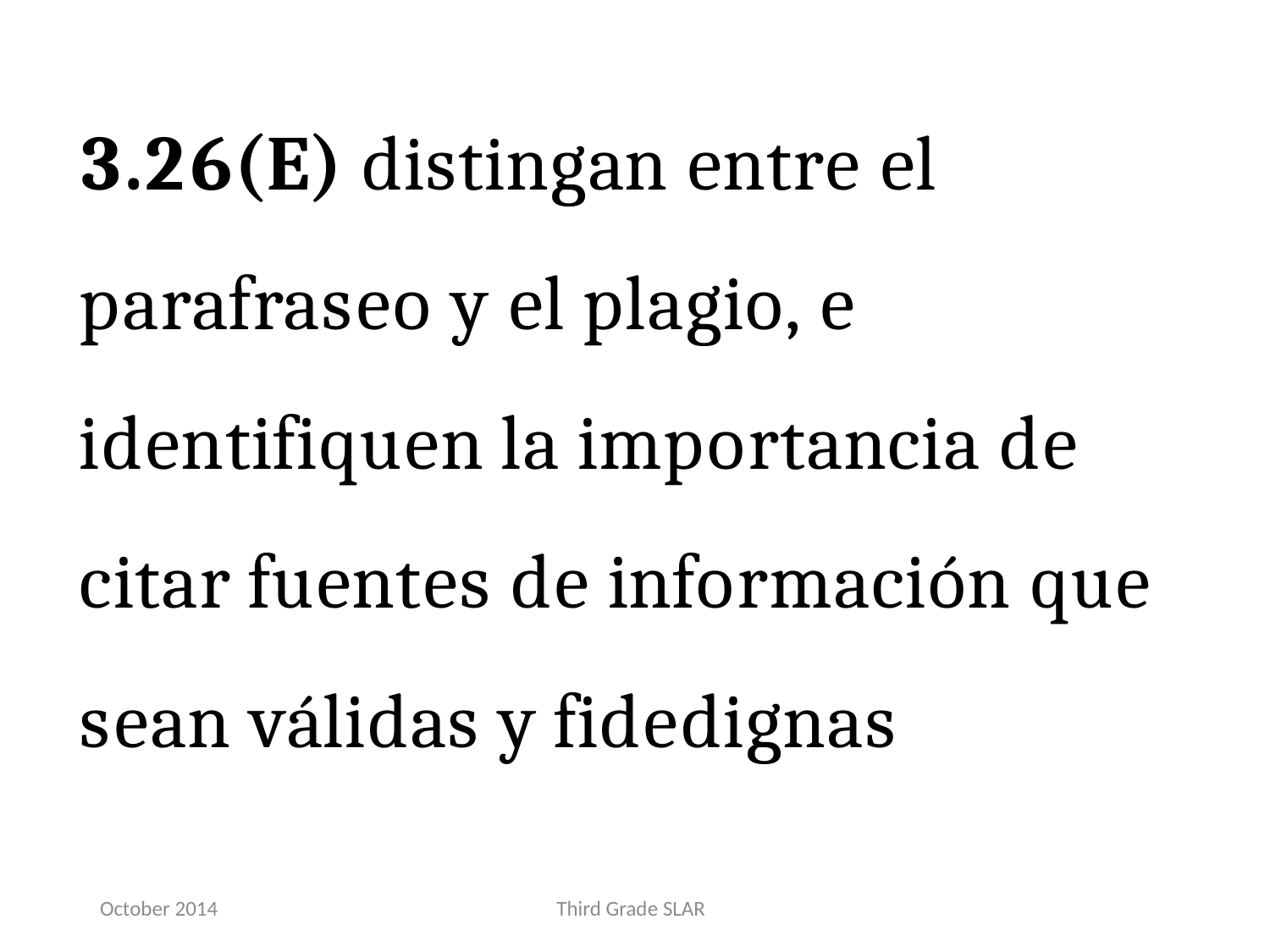

3.26(E) distingan entre el parafraseo y el plagio, e identifiquen la importancia de citar fuentes de información que sean válidas y fidedignas
October 2014
Third Grade SLAR